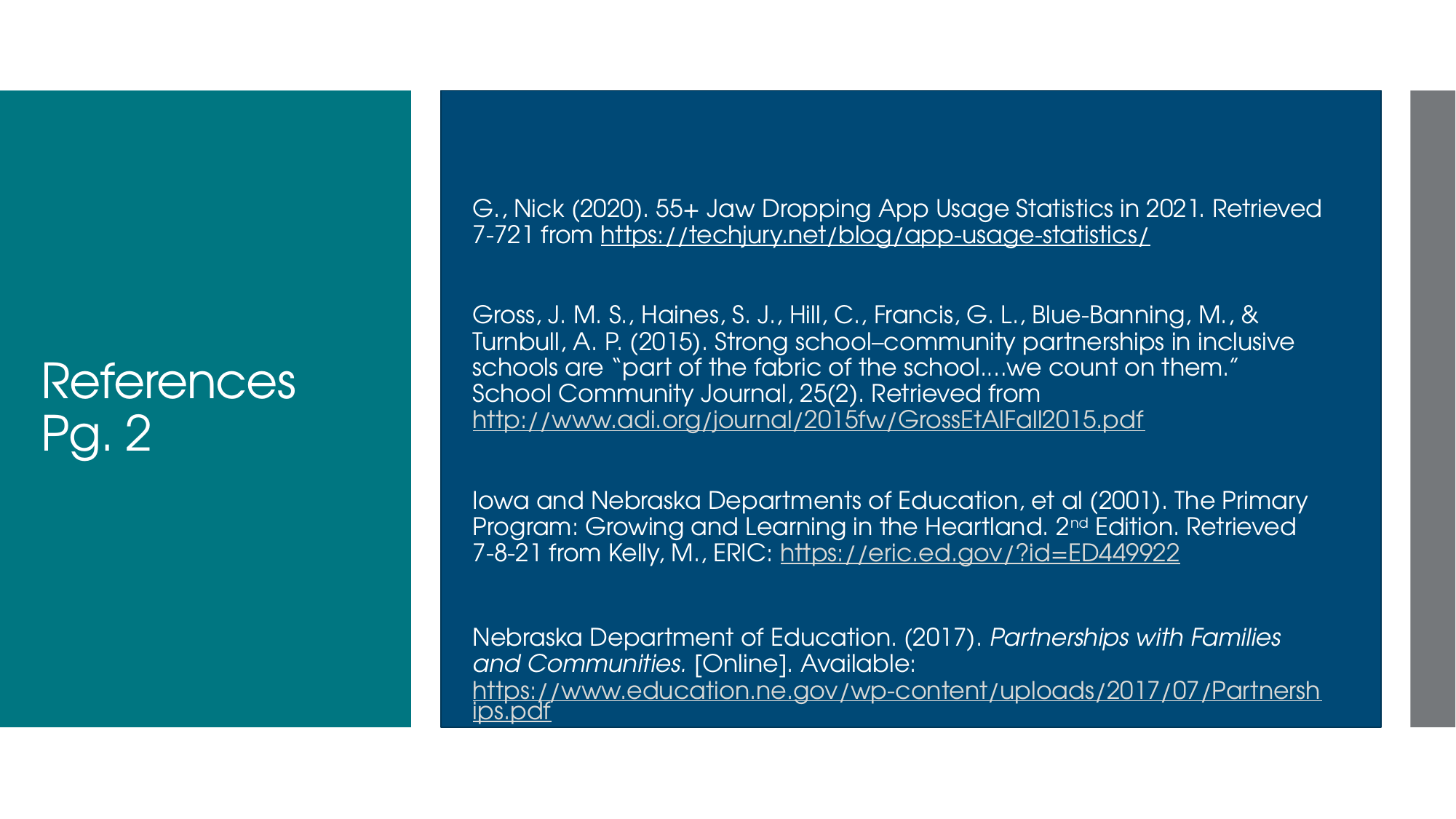

G., Nick (2020). 55+ Jaw Dropping App Usage Statistics in 2021. Retrieved 7-721 from https://techjury.net/blog/app-usage-statistics/

Gross, J. M. S., Haines, S. J., Hill, C., Francis, G. L., Blue-Banning, M., & Turnbull, A. P. (2015). Strong school–community partnerships in inclusive schools are “part of the fabric of the school.…we count on them.” School Community Journal, 25(2). Retrieved from http://www.adi.org/journal/2015fw/GrossEtAlFall2015.pdf

Iowa and Nebraska Departments of Education, et al (2001). The Primary Program: Growing and Learning in the Heartland. 2nd Edition. Retrieved 7-8-21 from Kelly, M., ERIC: https://eric.ed.gov/?id=ED449922

Nebraska Department of Education. (2017). Partnerships with Families and Communities. [Online]. Available: https://www.education.ne.gov/wp-content/uploads/2017/07/Partnerships.pdf

# References Pg. 2